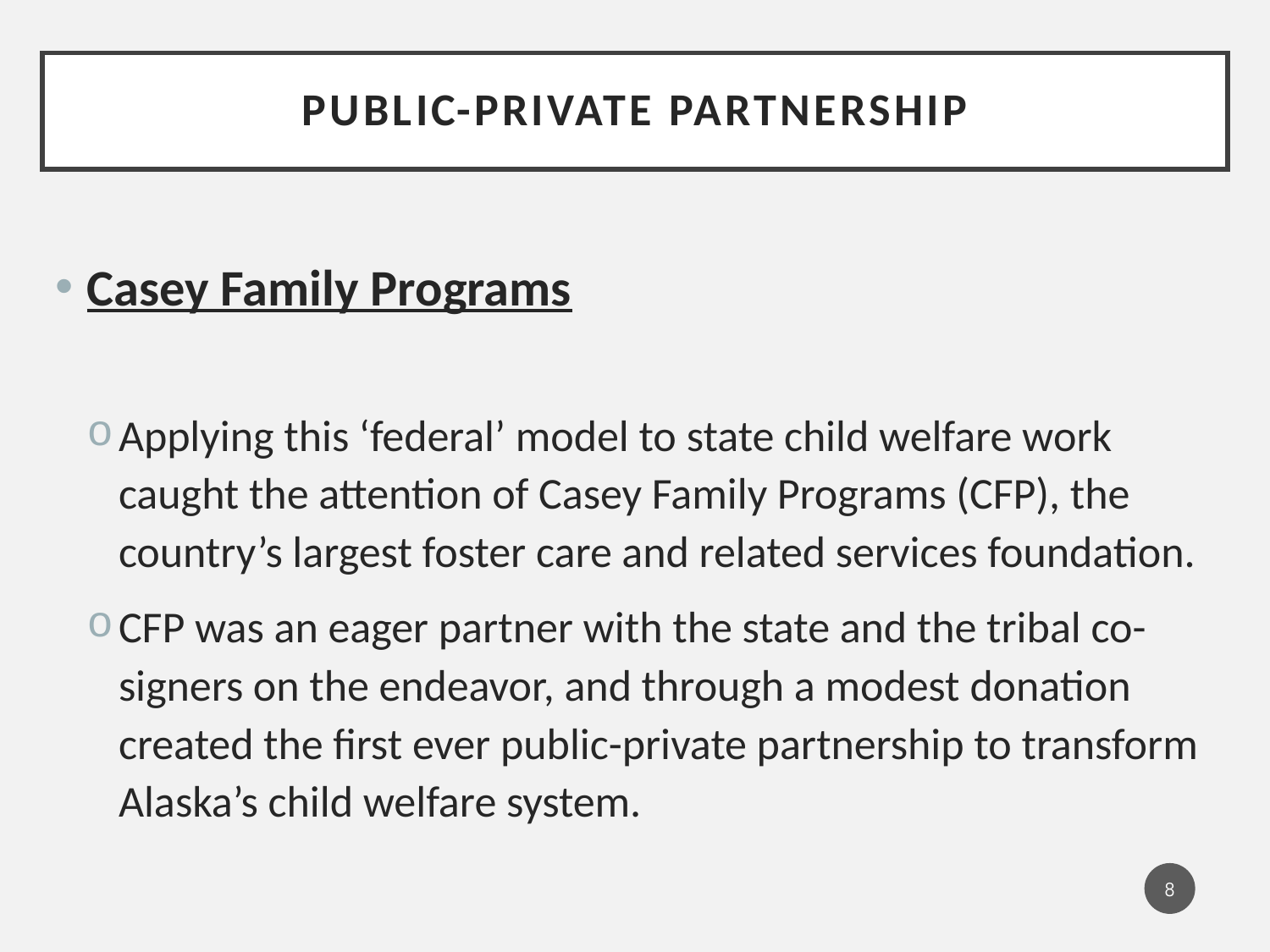

# PUBLIC-PRIVATE PARTNERSHIP

Casey Family Programs

Applying this ‘federal’ model to state child welfare work caught the attention of Casey Family Programs (CFP), the country’s largest foster care and related services foundation.
CFP was an eager partner with the state and the tribal co-signers on the endeavor, and through a modest donation created the first ever public-private partnership to transform Alaska’s child welfare system.

8